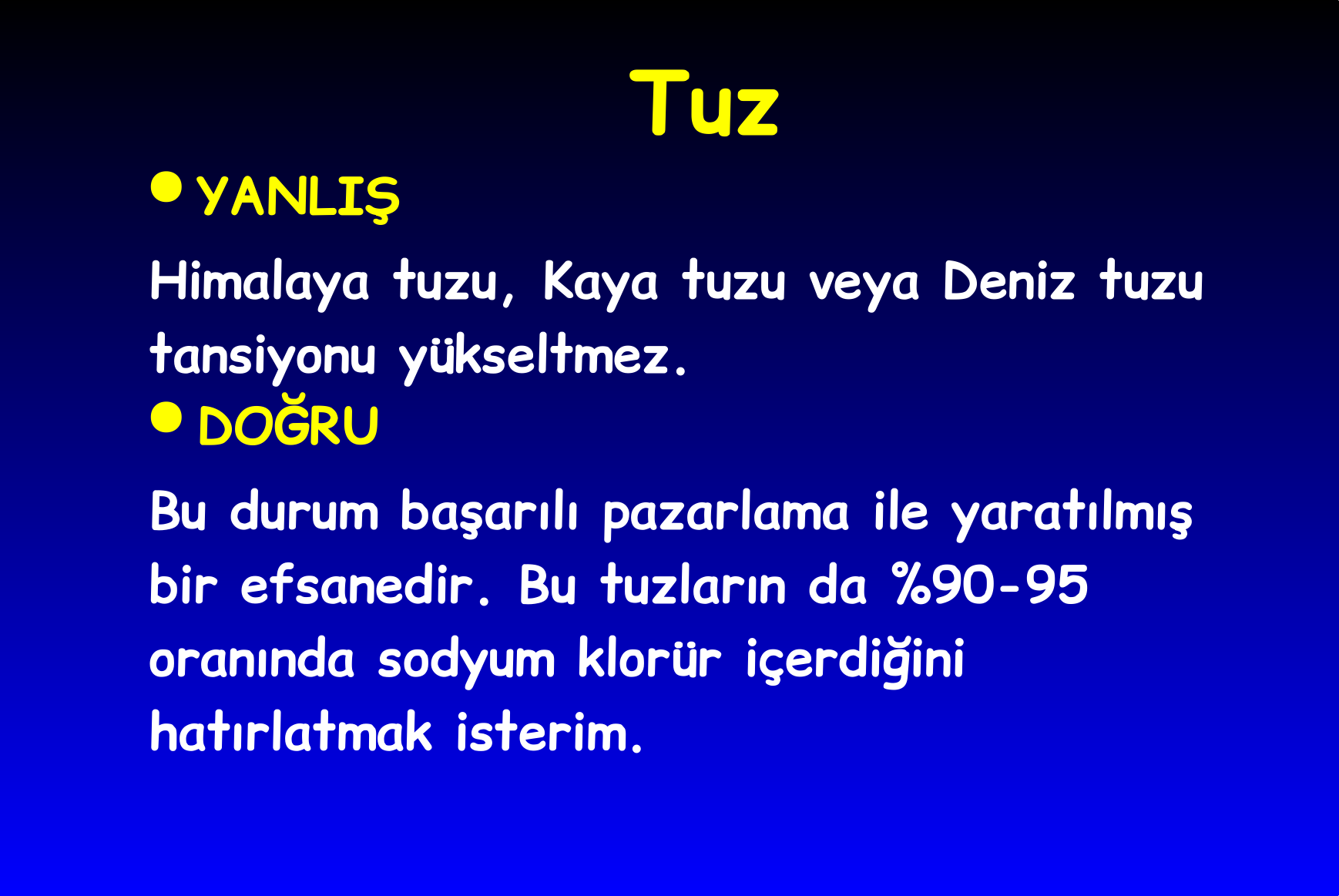

# Tuz
YANLIŞ
Himalaya tuzu, Kaya tuzu veya Deniz tuzu tansiyonu yükseltmez.
DOĞRU
Bu durum başarılı pazarlama ile yaratılmış bir efsanedir. Bu tuzların da %90-95 oranında sodyum klorür içerdiğini hatırlatmak isterim.